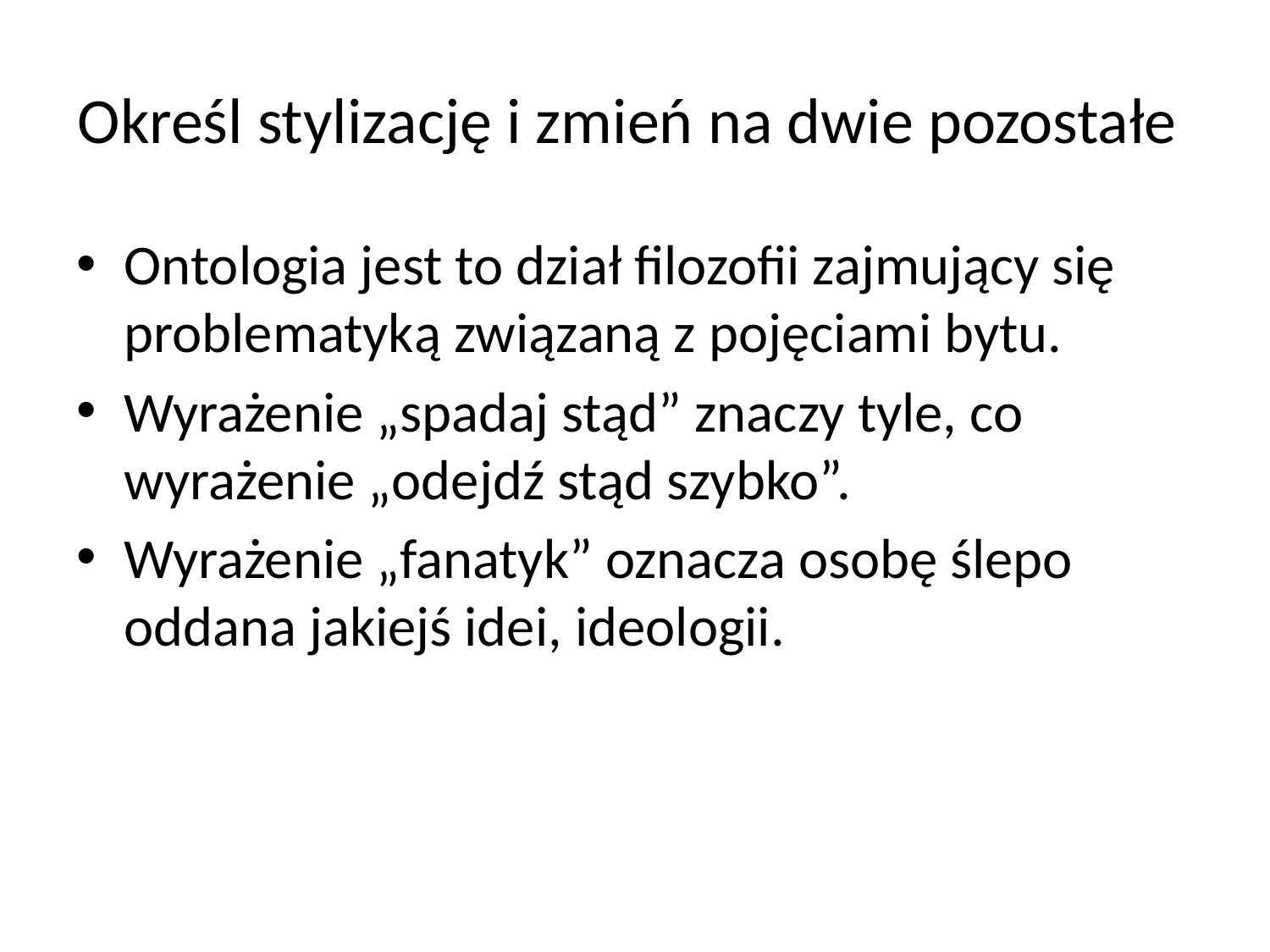

# Określ stylizację i zmień na dwie pozostałe
Ontologia jest to dział filozofii zajmujący się problematyką związaną z pojęciami bytu.
Wyrażenie „spadaj stąd” znaczy tyle, co wyrażenie „odejdź stąd szybko”.
Wyrażenie „fanatyk” oznacza osobę ślepo oddana jakiejś idei, ideologii.